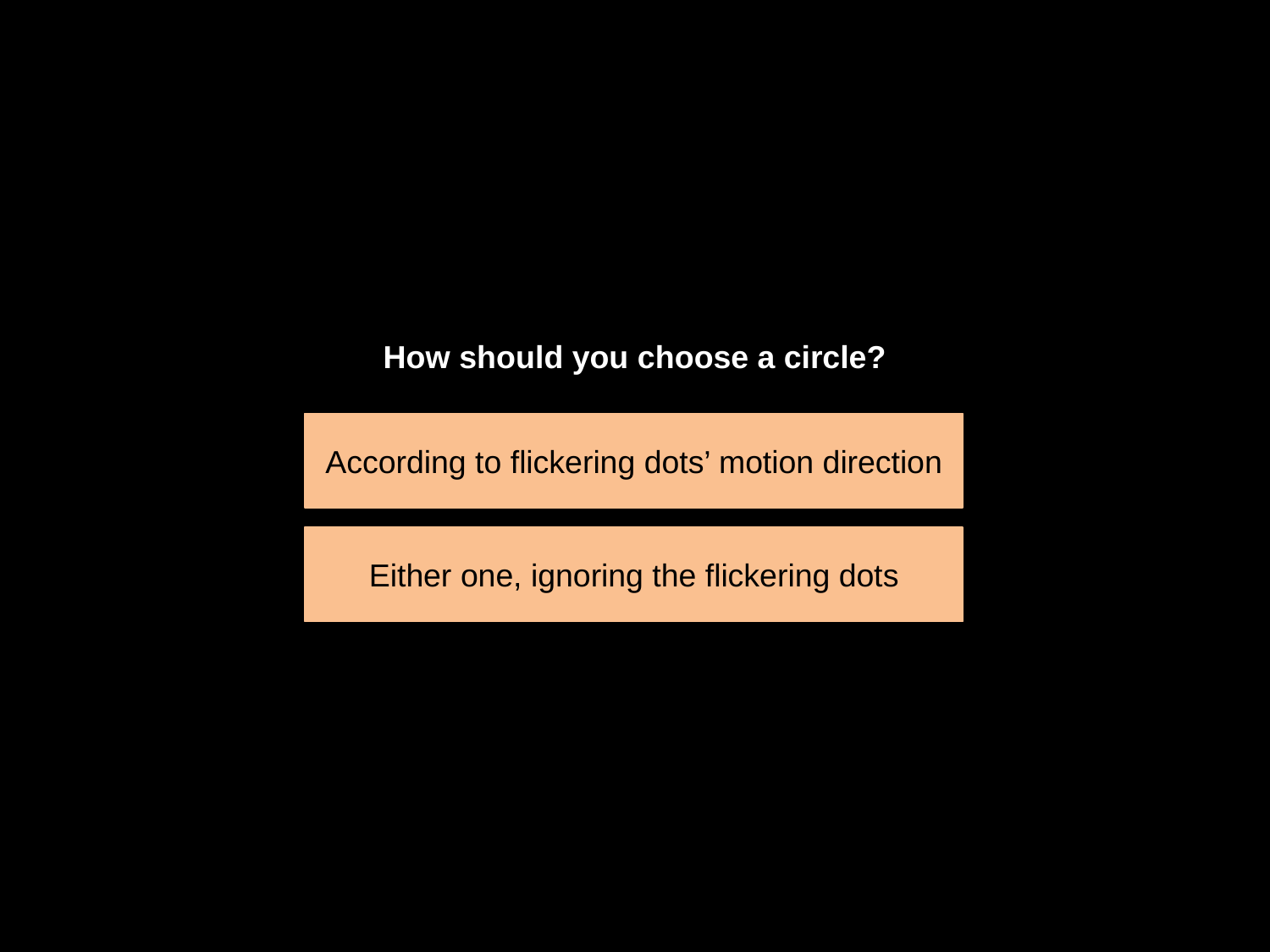

How should you choose a circle?
According to flickering dots’ motion direction
Either one, ignoring the flickering dots